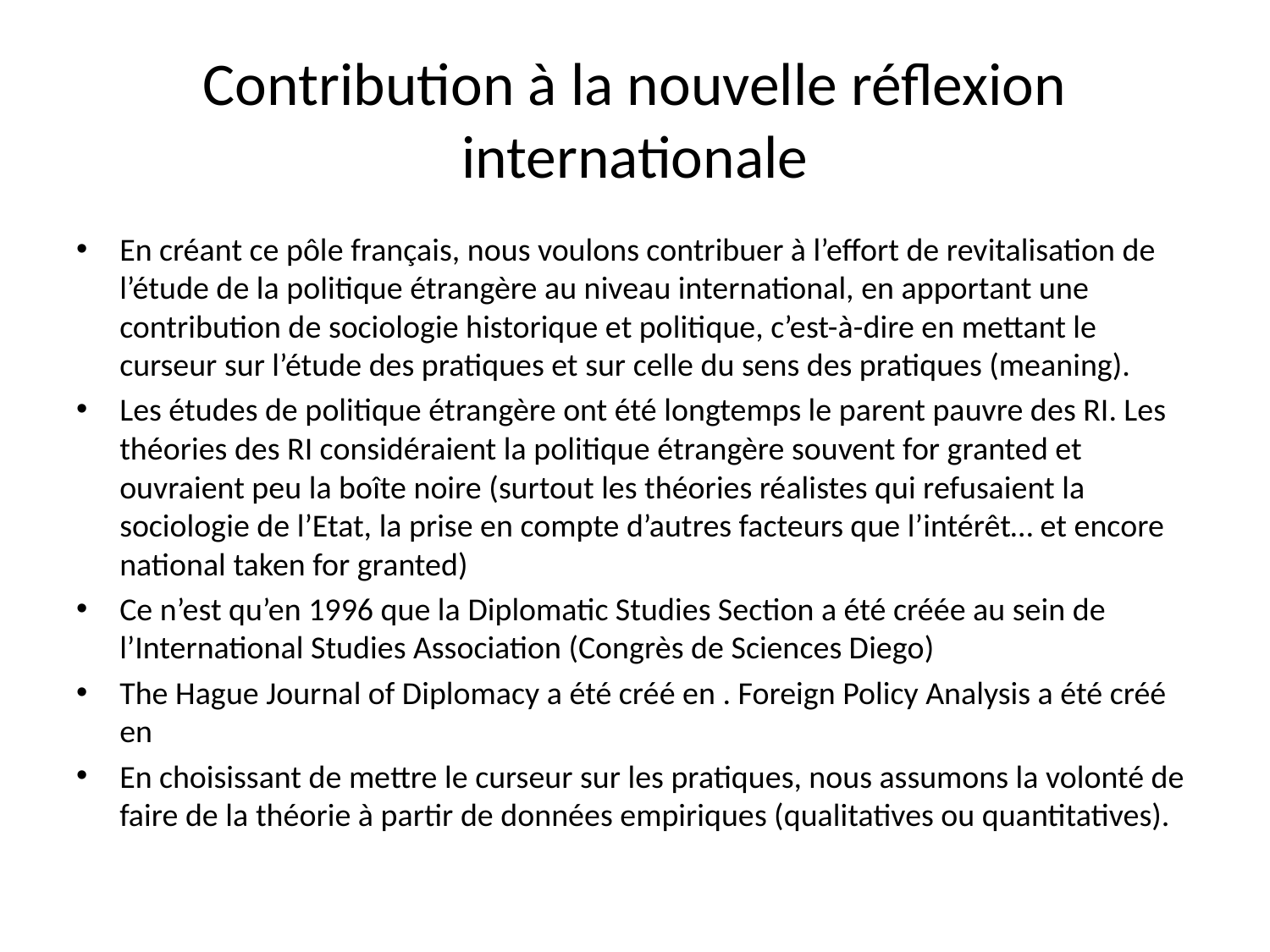

# Contribution à la nouvelle réflexion internationale
En créant ce pôle français, nous voulons contribuer à l’effort de revitalisation de l’étude de la politique étrangère au niveau international, en apportant une contribution de sociologie historique et politique, c’est-à-dire en mettant le curseur sur l’étude des pratiques et sur celle du sens des pratiques (meaning).
Les études de politique étrangère ont été longtemps le parent pauvre des RI. Les théories des RI considéraient la politique étrangère souvent for granted et ouvraient peu la boîte noire (surtout les théories réalistes qui refusaient la sociologie de l’Etat, la prise en compte d’autres facteurs que l’intérêt… et encore national taken for granted)
Ce n’est qu’en 1996 que la Diplomatic Studies Section a été créée au sein de l’International Studies Association (Congrès de Sciences Diego)
The Hague Journal of Diplomacy a été créé en . Foreign Policy Analysis a été créé en
En choisissant de mettre le curseur sur les pratiques, nous assumons la volonté de faire de la théorie à partir de données empiriques (qualitatives ou quantitatives).